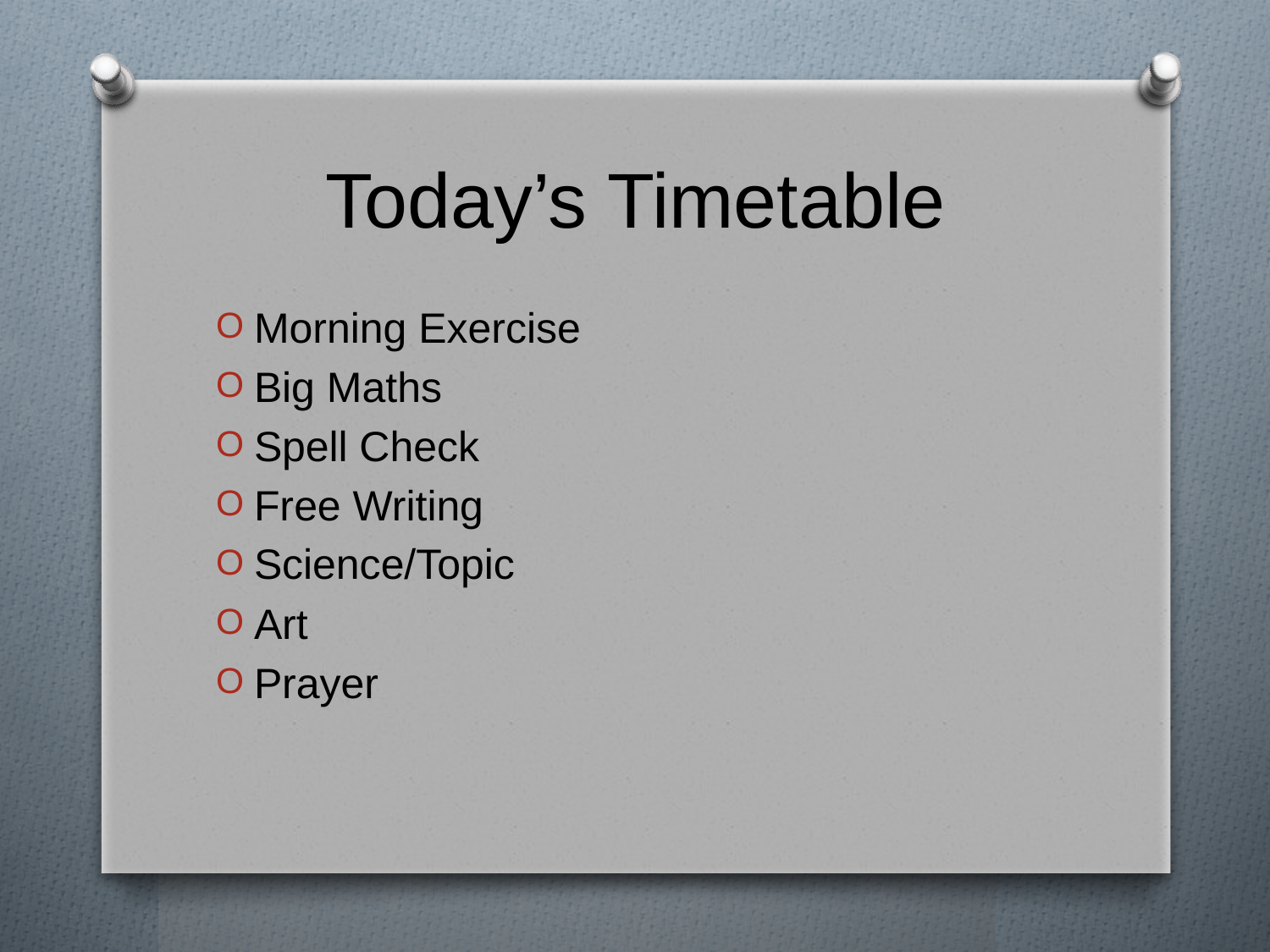

# Today’s Timetable
Morning Exercise
Big Maths
Spell Check
Free Writing
Science/Topic
Art
Prayer